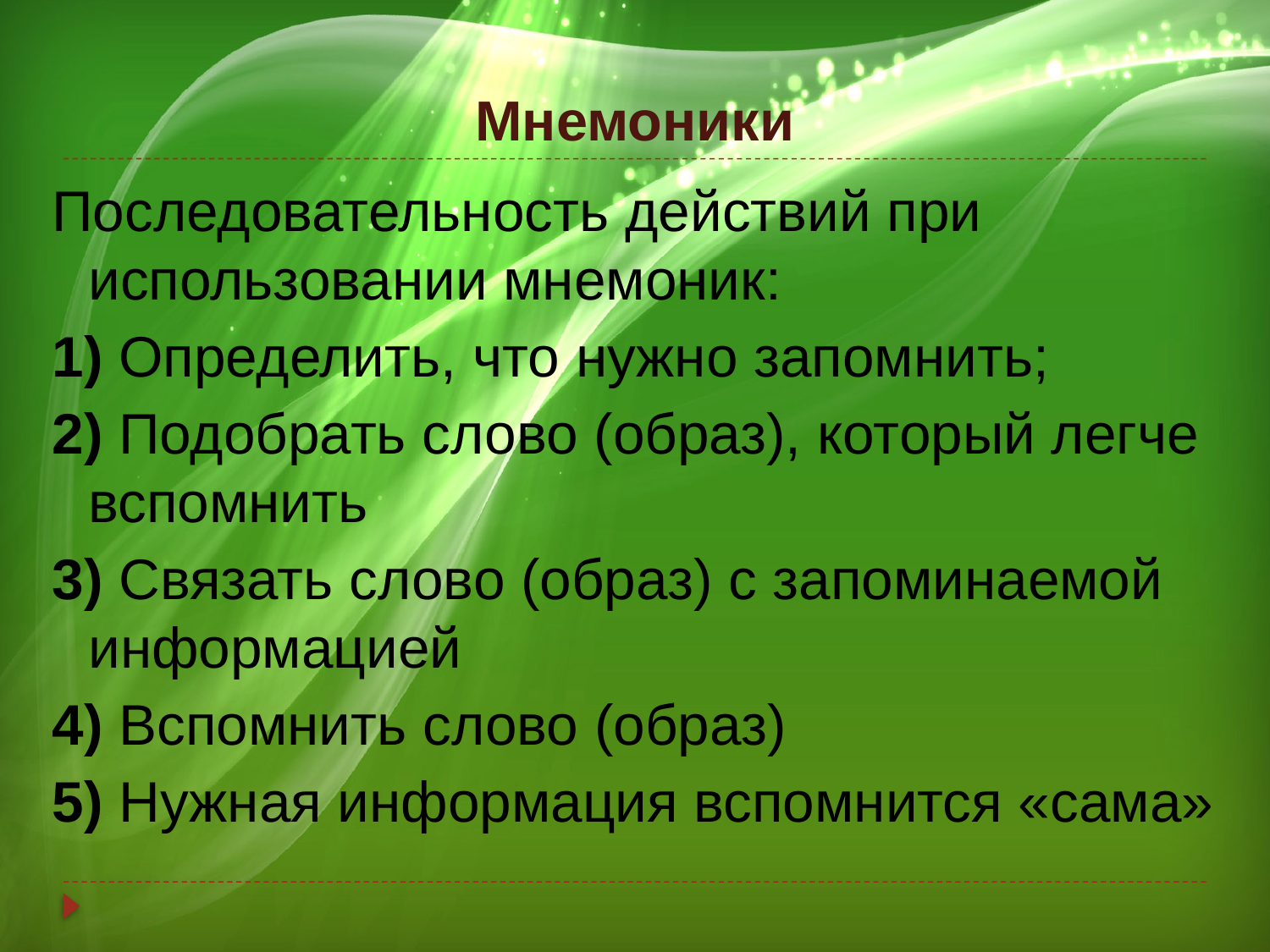

# Мнемоники
Последовательность действий при использовании мнемоник:
1) Определить, что нужно запомнить;
2) Подобрать слово (образ), который легче вспомнить
3) Связать слово (образ) с запоминаемой информацией
4) Вспомнить слово (образ)
5) Нужная информация вспомнится «сама»